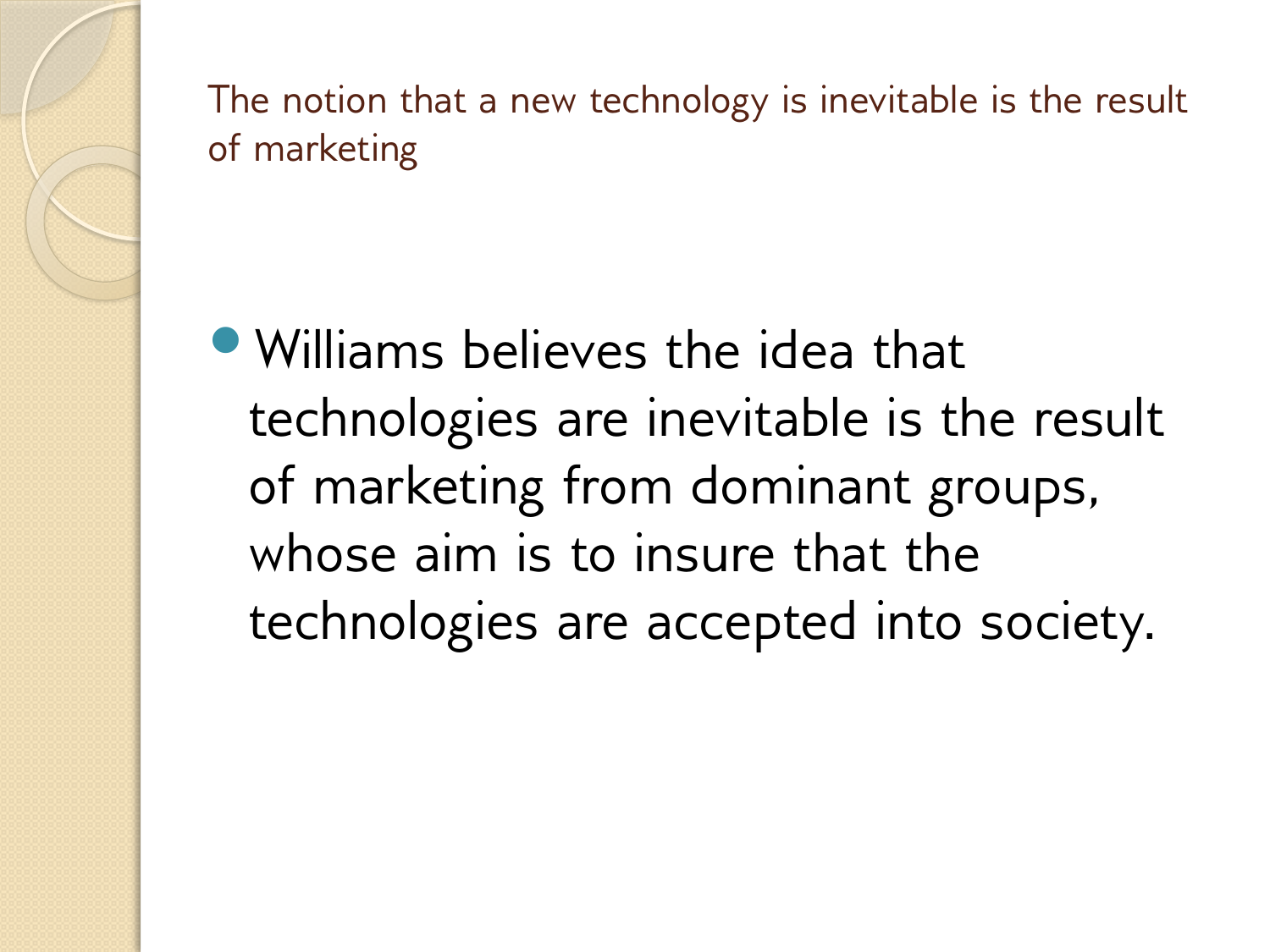

# The notion that a new technology is inevitable is the result of marketing
Williams believes the idea that technologies are inevitable is the result of marketing from dominant groups, whose aim is to insure that the technologies are accepted into society.